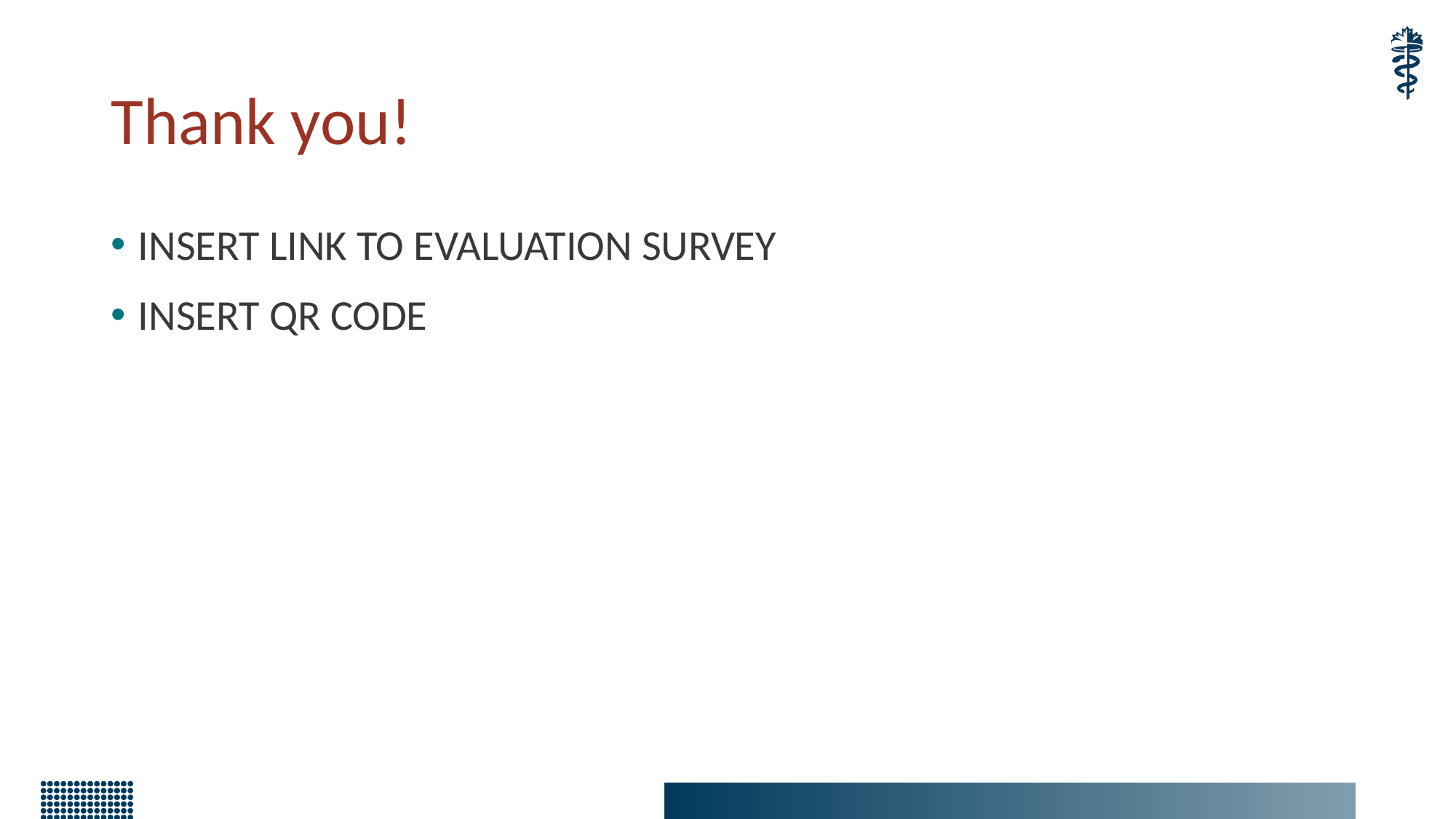

# Thank you!
INSERT LINK TO EVALUATION SURVEY
INSERT QR CODE